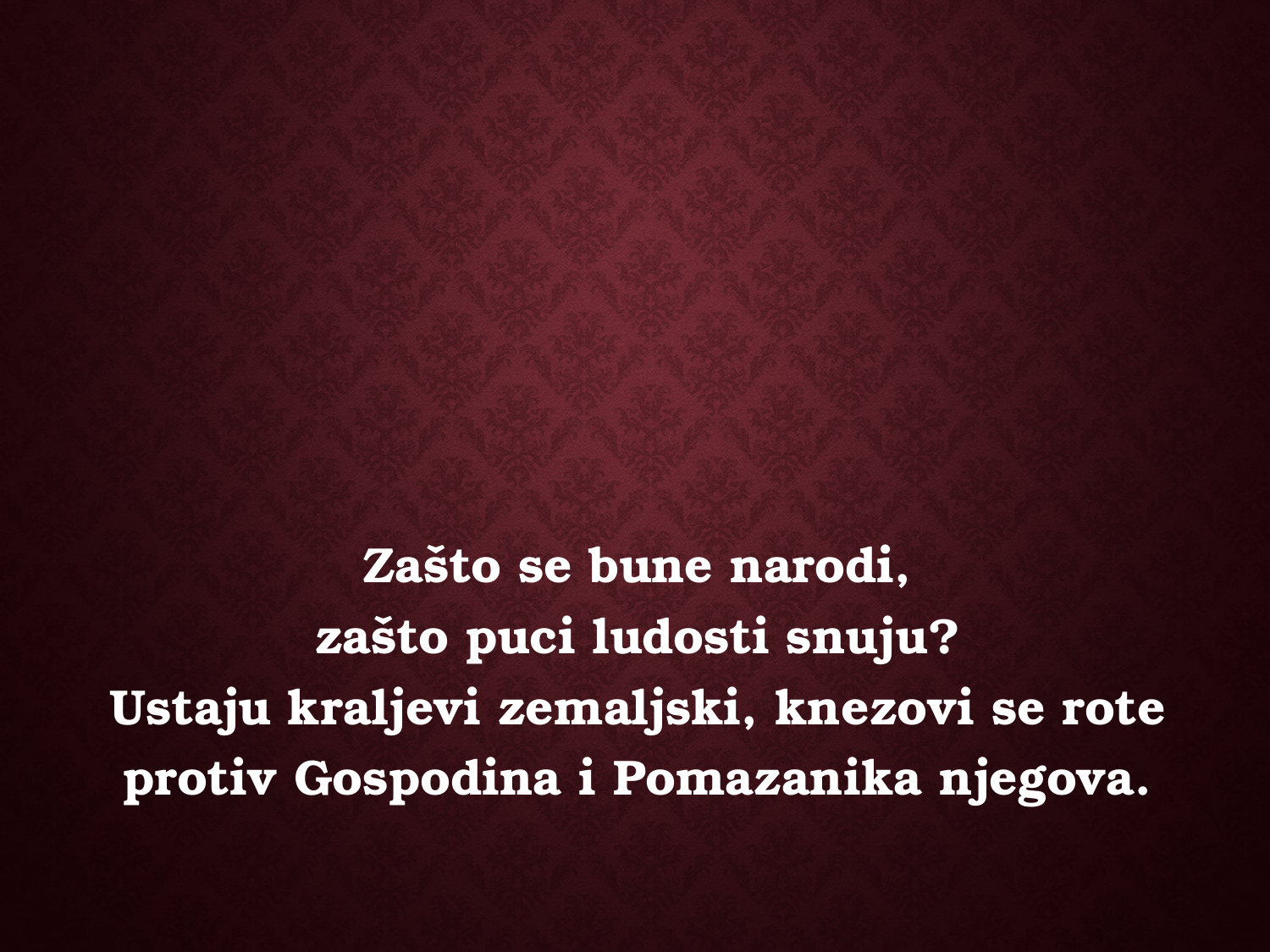

Zašto se bune narodi,
zašto puci ludosti snuju?
Ustaju kraljevi zemaljski, knezovi se rote protiv Gospodina i Pomazanika njegova.